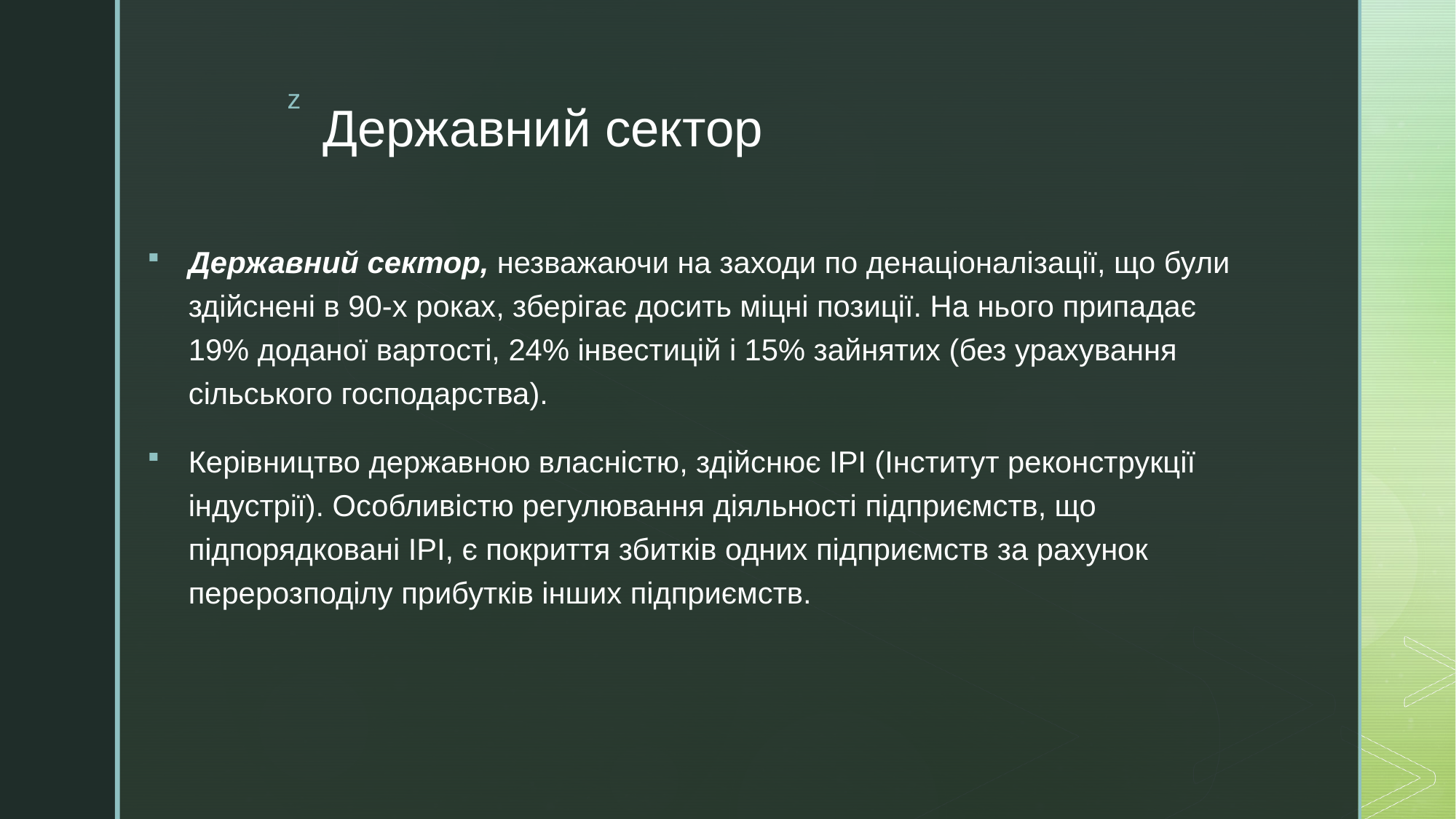

# Державний сектор
Державний сектор, незважаючи на заходи по денаціоналізації, що були здійснені в 90-х роках, зберігає досить міцні позиції. На нього припадає 19% доданої вартості, 24% інвестицій і 15% зайня­тих (без урахування сільського господарства).
Керівництво держав­ною власністю, здійснює ІРІ (Інститут реконструкції індустрії). Особливістю регулювання діяльності підприємств, що підпорядковані ІРІ, є покриття збитків одних підприємств за рахунок перерозподілу при­бутків інших підприємств.